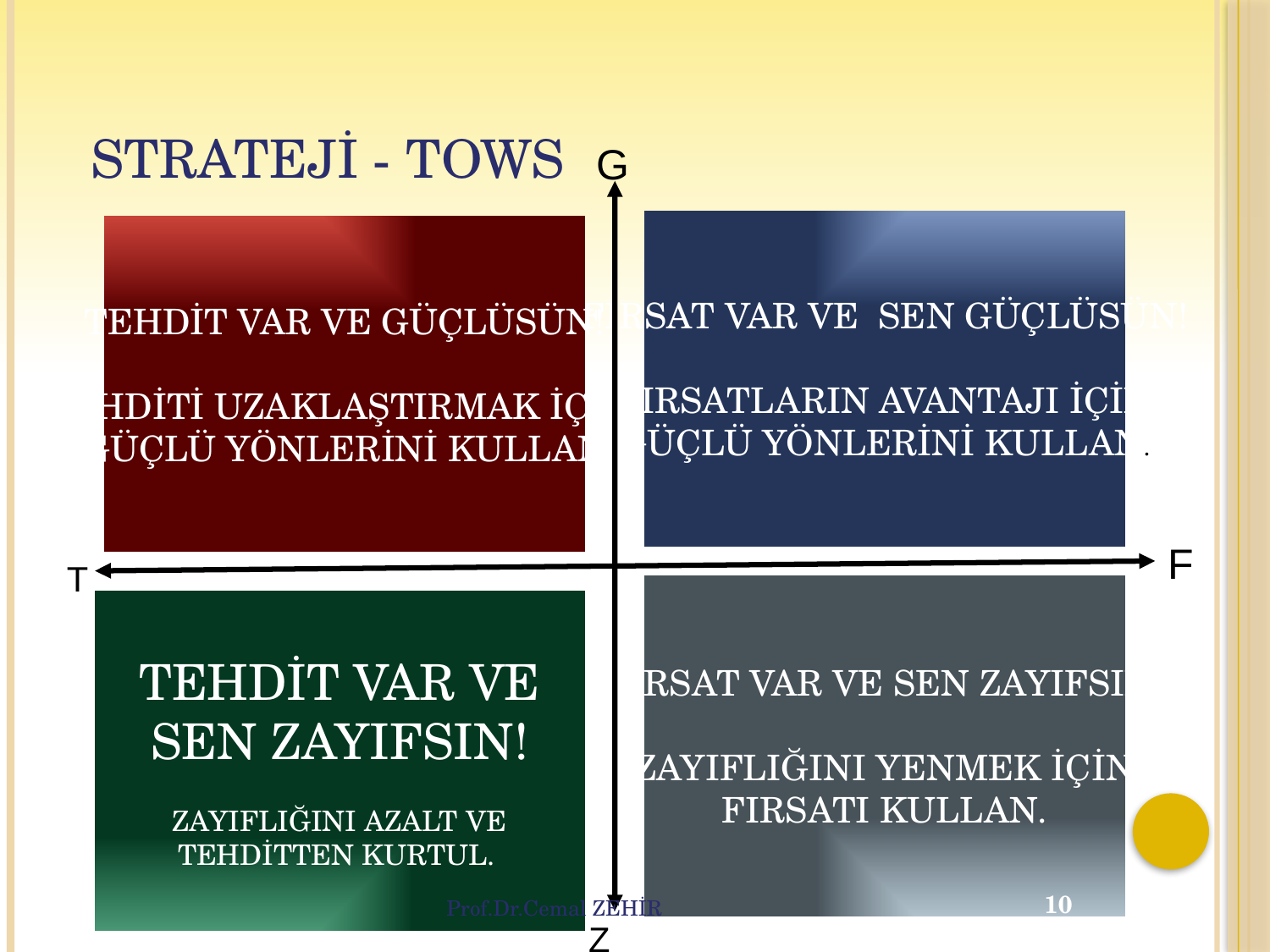

# Strateji - TOWS
 G

FIRSAT VAR VE  SEN GÜÇLÜSÜN!

FIRSATLARIN AVANTAJI İÇİN
GÜÇLÜ YÖNLERİNİ KULLAN.
TEHDİT VAR VE GÜÇLÜSÜN!

TEHDİTİ UZAKLAŞTIRMAK İÇİN
GÜÇLÜ YÖNLERİNİ KULLAN
F
  T

FIRSAT VAR VE SEN ZAYIFSIN!

ZAYIFLIĞINI YENMEK İÇİN
FIRSATI KULLAN.
TEHDİT VAR VE
SEN ZAYIFSIN!

ZAYIFLIĞINI AZALT VE
TEHDİTTEN KURTUL.
Prof.Dr.Cemal ZEHİR
10
 Z